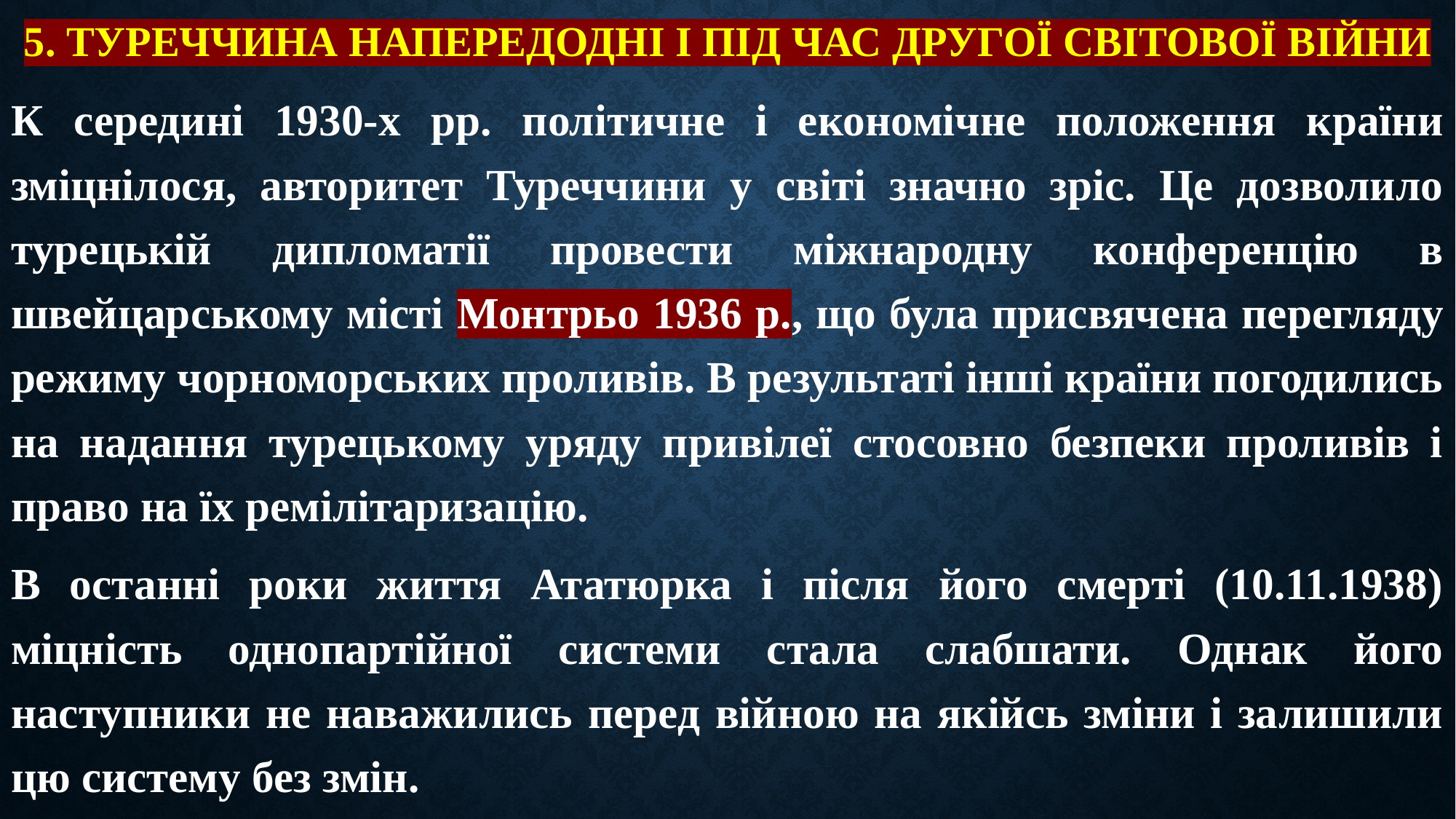

# 5. Туреччина напередодні і під час другої світової війни
К середині 1930-х рр. політичне і економічне положення країни зміцнілося, авторитет Туреччини у світі значно зріс. Це дозволило турецькій дипломатії провести міжнародну конференцію в швейцарському місті Монтрьо 1936 р., що була присвячена перегляду режиму чорноморських проливів. В результаті інші країни погодились на надання турецькому уряду привілеї стосовно безпеки проливів і право на їх ремілітаризацію.
В останні роки життя Ататюрка і після його смерті (10.11.1938) міцність однопартійної системи стала слабшати. Однак його наступники не наважились перед війною на якійсь зміни і залишили цю систему без змін.